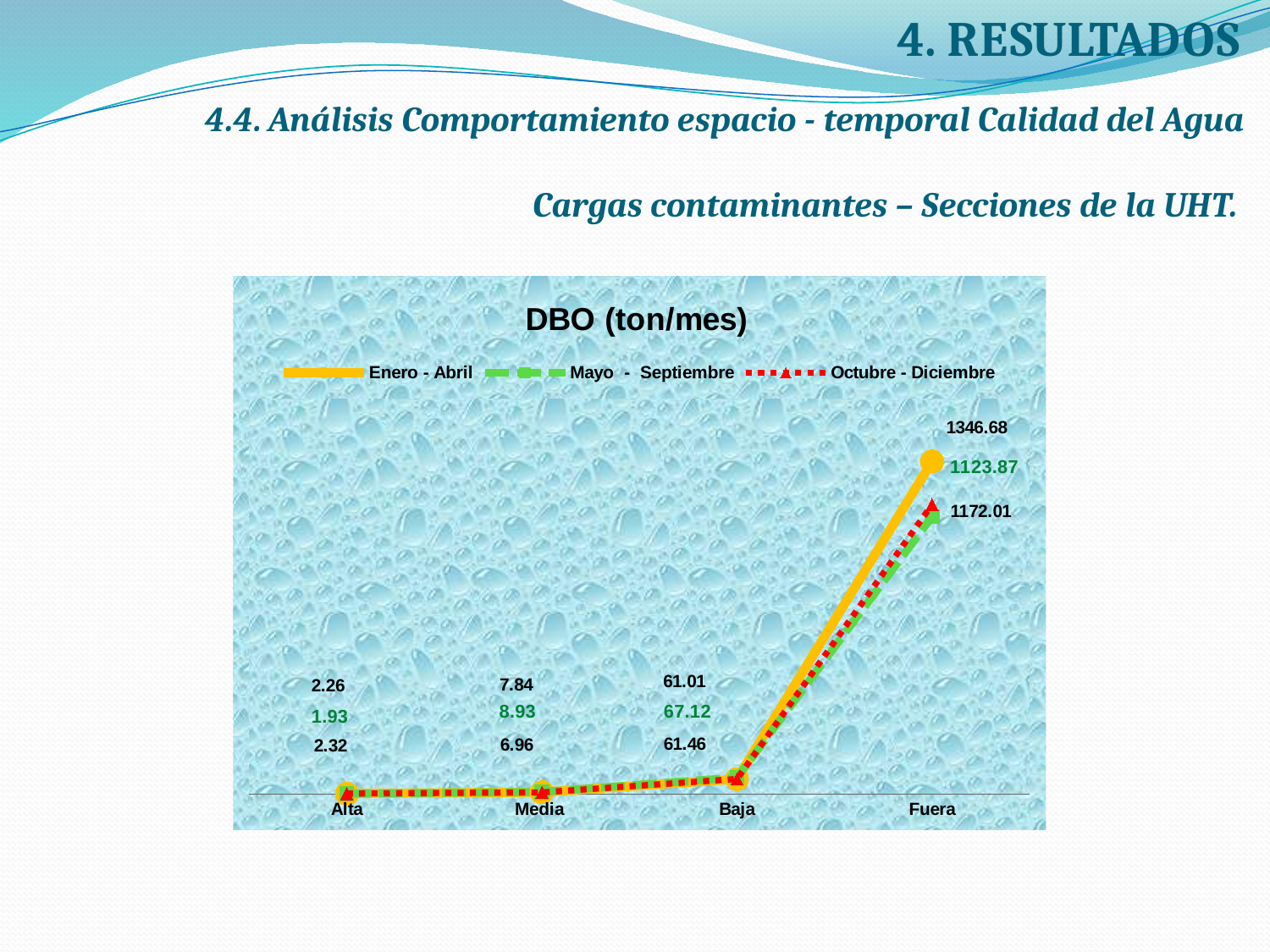

# 4. RESULTADOS
4.4. Análisis Comportamiento espacio - temporal Calidad del Agua
Cargas contaminantes – Secciones de la UHT.

### Chart: DBO (ton/mes)

| Category |  |  |  |
|---|---|---|---|
| Alta | 2.26 | 1.93 | 2.32 |
| Media  | 7.84 | 8.93 | 6.96 |
| Baja | 61.01 | 67.12 | 61.46 |
| Fuera | 1346.68 | 1123.87 | 1172.01 |